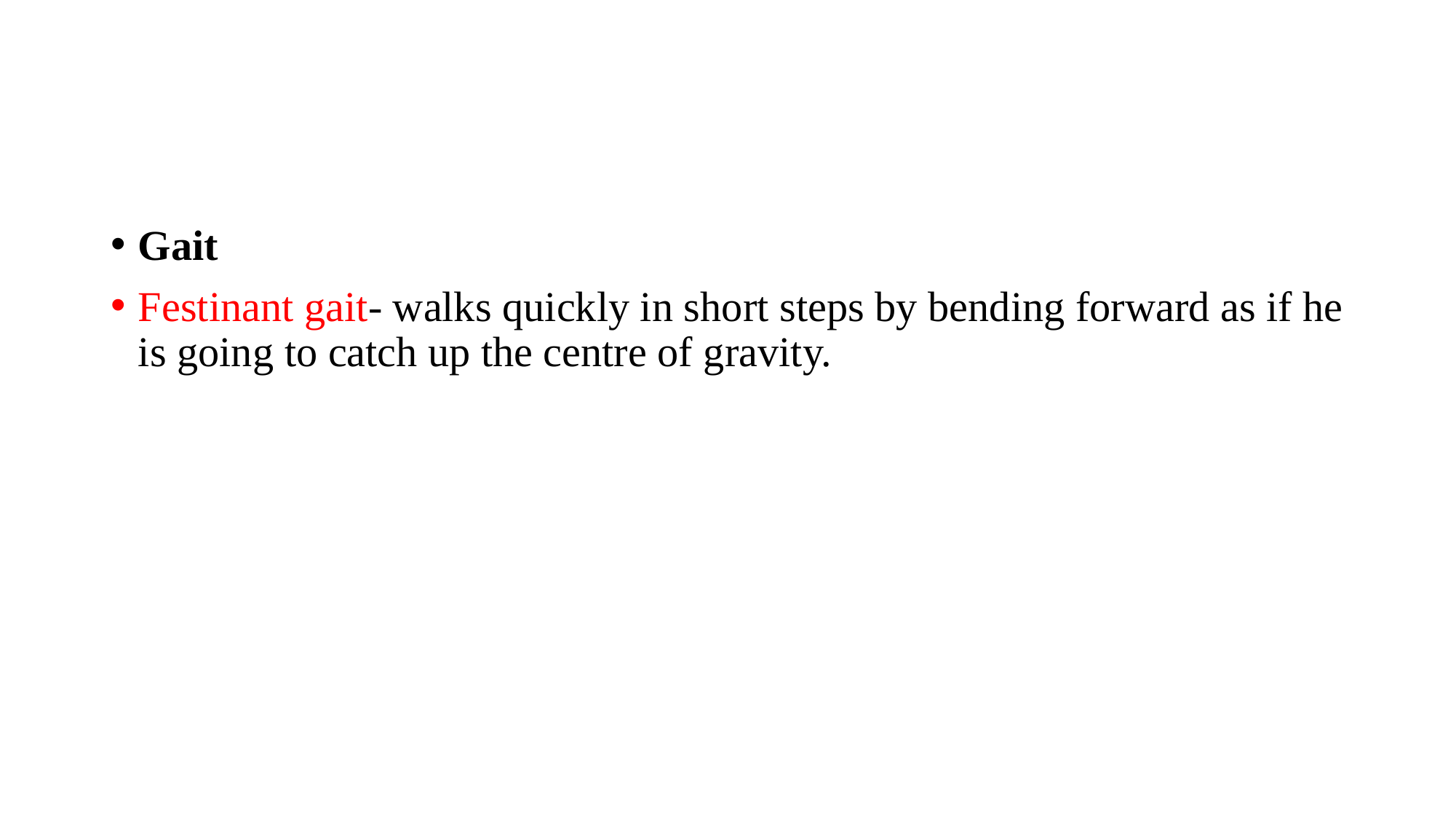

#
Gait
Festinant gait- walks quickly in short steps by bending forward as if he is going to catch up the centre of gravity.